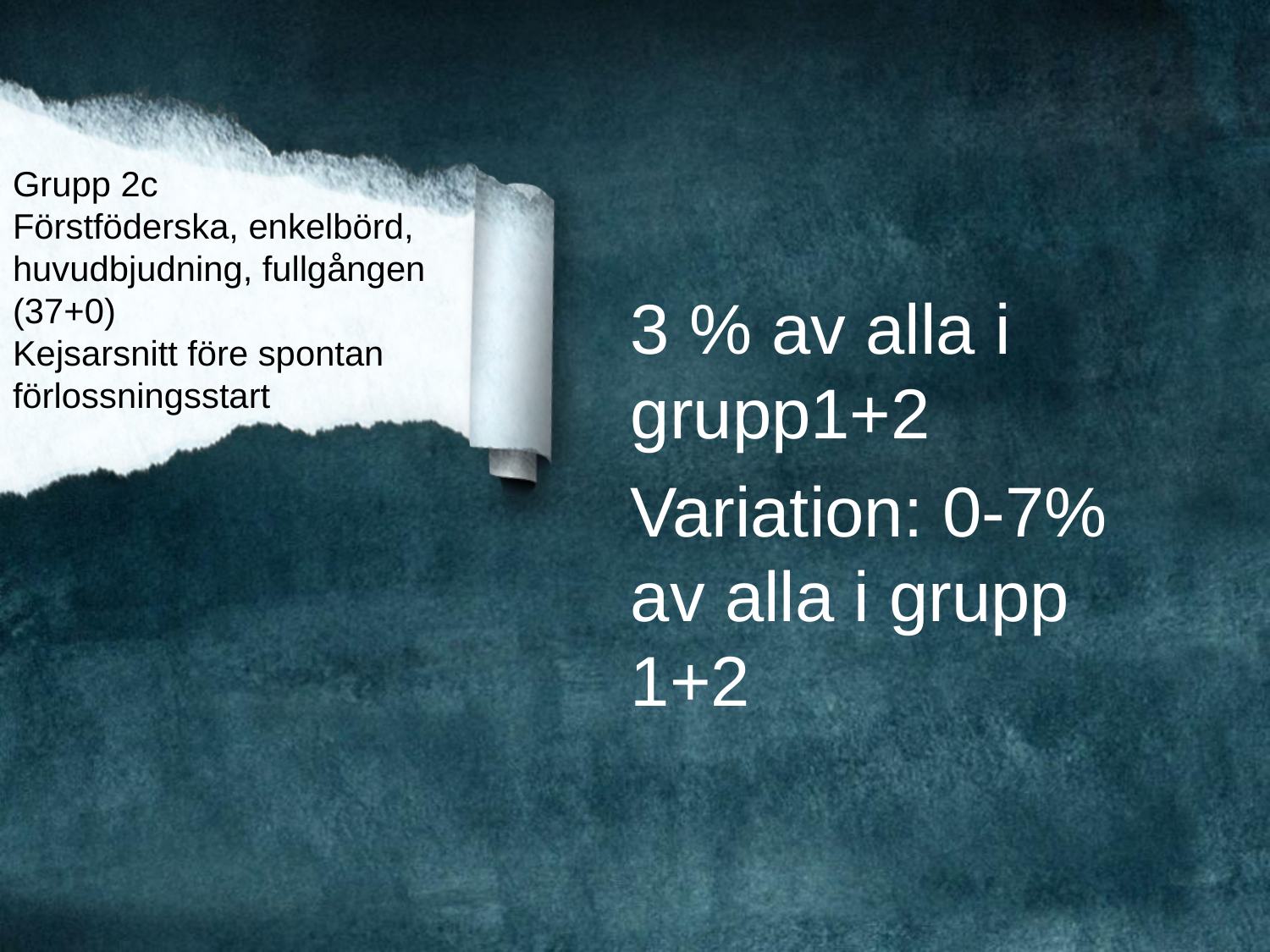

# Grupp 2c Förstföderska, enkelbörd, huvudbjudning, fullgången (37+0) Kejsarsnitt före spontan förlossningsstart
3 % av alla i grupp1+2
Variation: 0-7% av alla i grupp 1+2